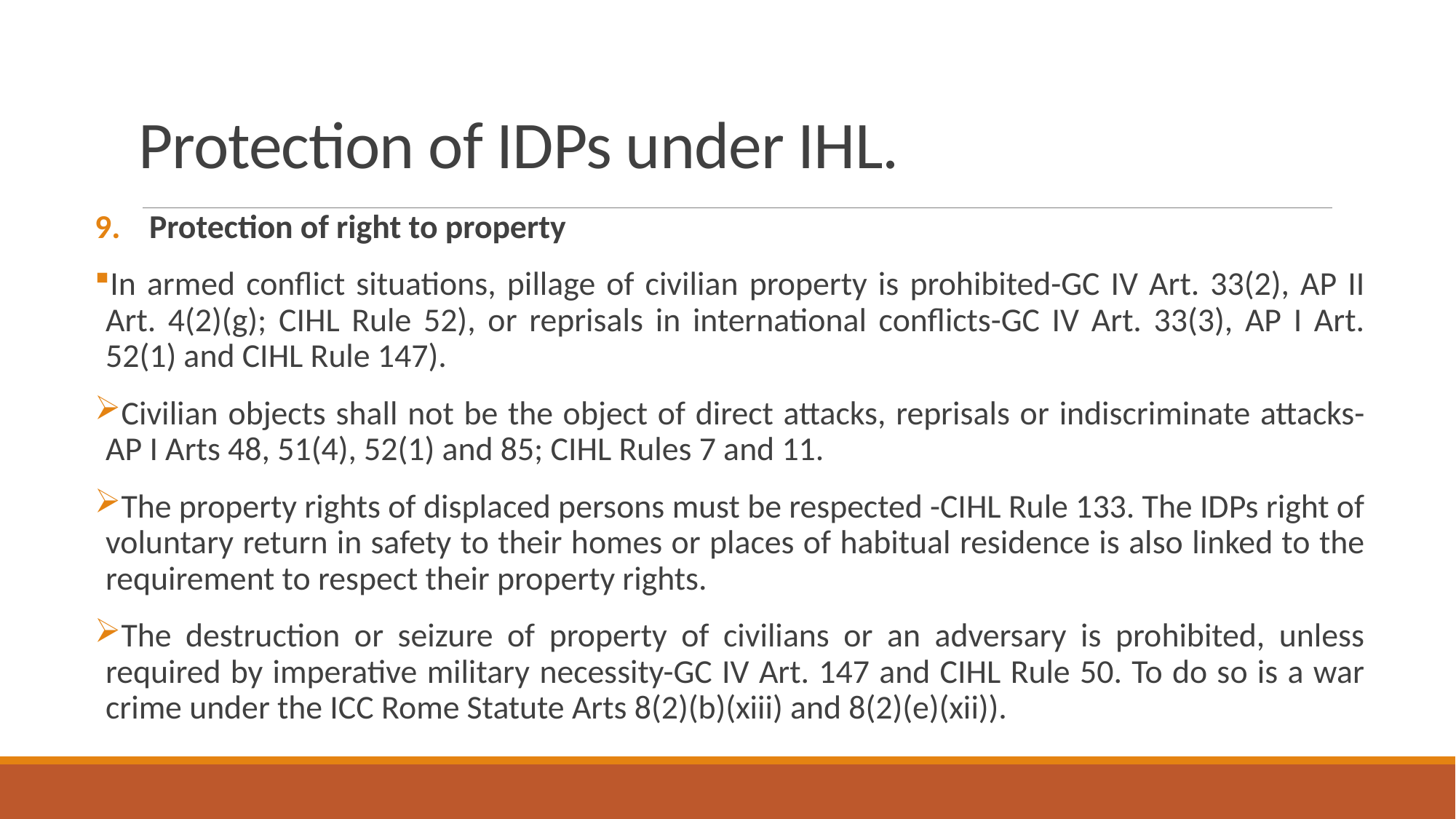

# Protection of IDPs under IHL.
Protection of right to property
In armed conflict situations, pillage of civilian property is prohibited-GC IV Art. 33(2), AP II Art. 4(2)(g); CIHL Rule 52), or reprisals in international conflicts-GC IV Art. 33(3), AP I Art. 52(1) and CIHL Rule 147).
Civilian objects shall not be the object of direct attacks, reprisals or indiscriminate attacks- AP I Arts 48, 51(4), 52(1) and 85; CIHL Rules 7 and 11.
The property rights of displaced persons must be respected -CIHL Rule 133. The IDPs right of voluntary return in safety to their homes or places of habitual residence is also linked to the requirement to respect their property rights.
The destruction or seizure of property of civilians or an adversary is prohibited, unless required by imperative military necessity-GC IV Art. 147 and CIHL Rule 50. To do so is a war crime under the ICC Rome Statute Arts 8(2)(b)(xiii) and 8(2)(e)(xii)).